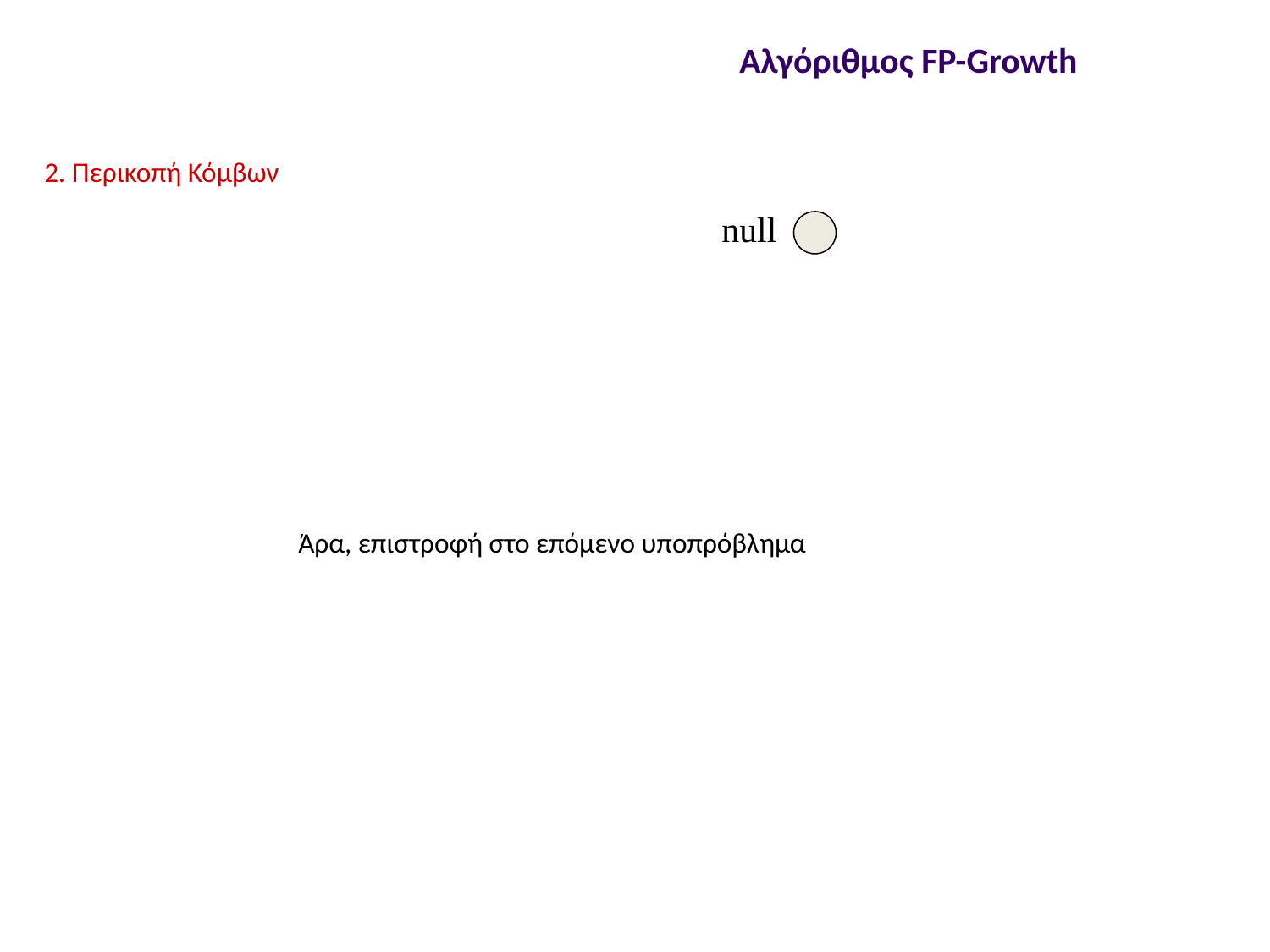

Αλγόριθμος FP-Growth
2. Περικοπή Κόμβων
null

Άρα, επιστροφή στο επόμενο υποπρόβλημα